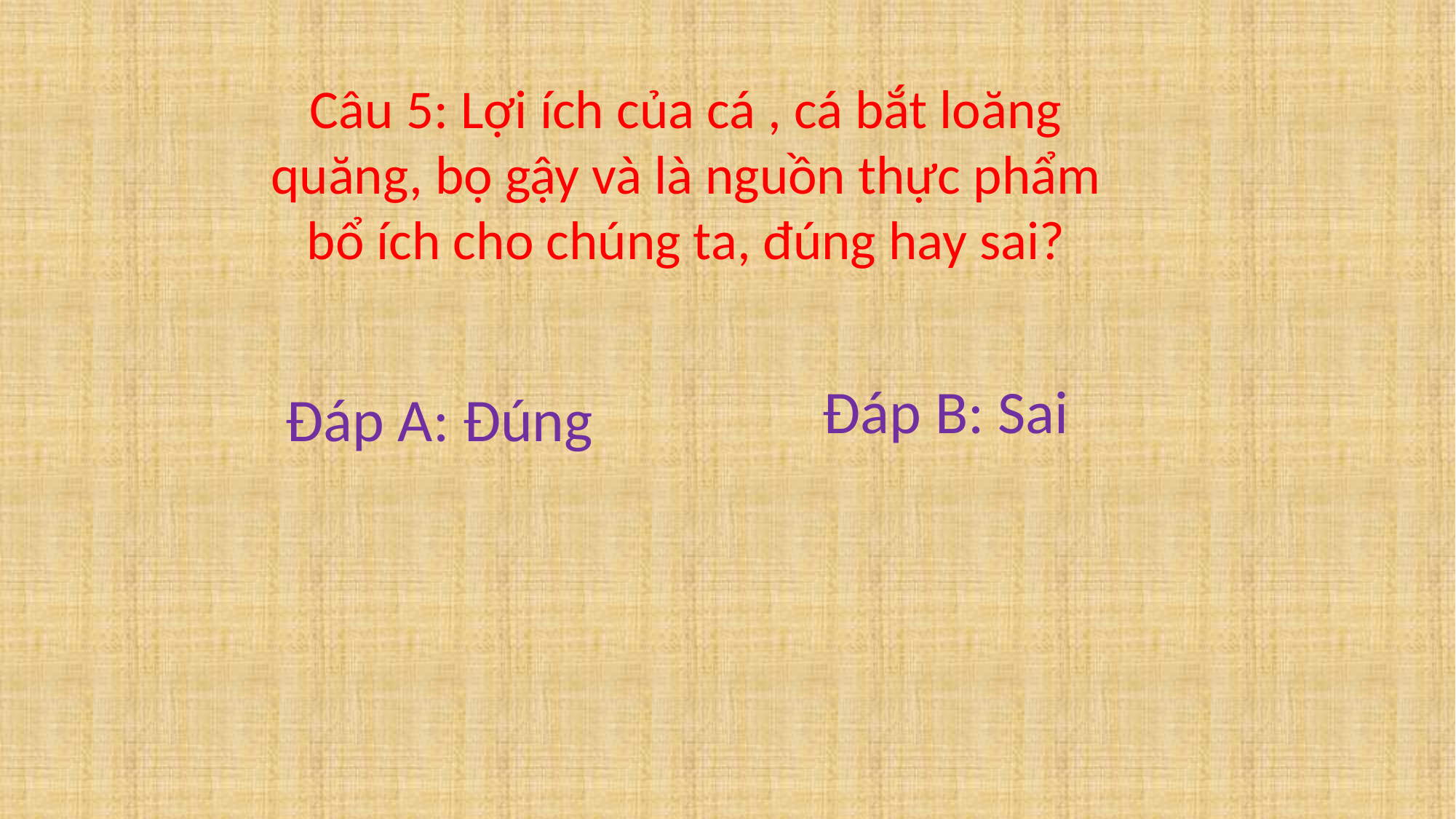

Câu 5: Lợi ích của cá , cá bắt loăng quăng, bọ gậy và là nguồn thực phẩm bổ ích cho chúng ta, đúng hay sai?
Đáp B: Sai
Đáp A: Đúng